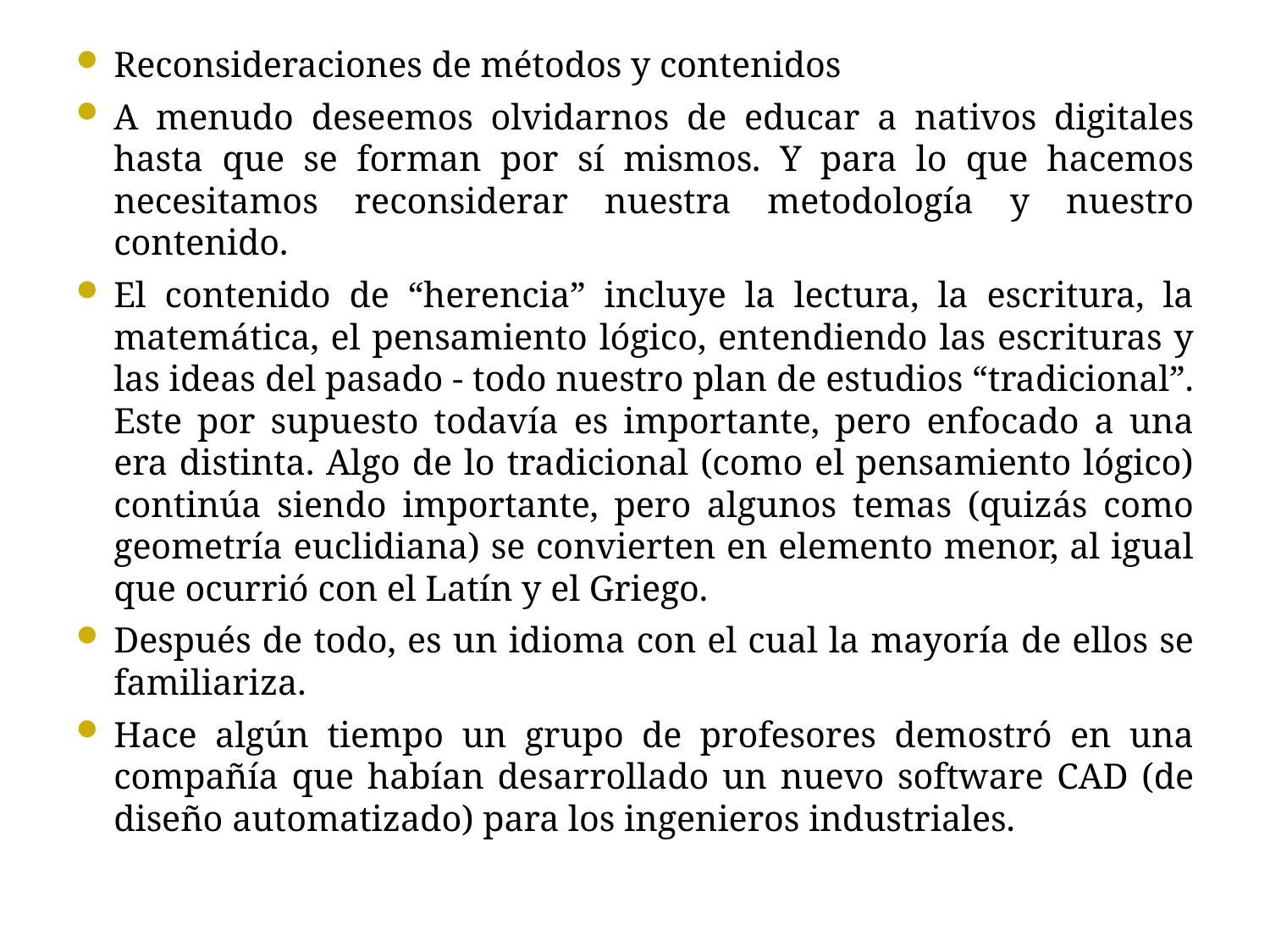

Reconsideraciones de métodos y contenidos
A menudo deseemos olvidarnos de educar a nativos digitales hasta que se forman por sí mismos. Y para lo que hacemos necesitamos reconsiderar nuestra metodología y nuestro contenido.
El contenido de “herencia” incluye la lectura, la escritura, la matemática, el pensamiento lógico, entendiendo las escrituras y las ideas del pasado - todo nuestro plan de estudios “tradicional”. Este por supuesto todavía es importante, pero enfocado a una era distinta. Algo de lo tradicional (como el pensamiento lógico) continúa siendo importante, pero algunos temas (quizás como geometría euclidiana) se convierten en elemento menor, al igual que ocurrió con el Latín y el Griego.
Después de todo, es un idioma con el cual la mayoría de ellos se familiariza.
Hace algún tiempo un grupo de profesores demostró en una compañía que habían desarrollado un nuevo software CAD (de diseño automatizado) para los ingenieros industriales.